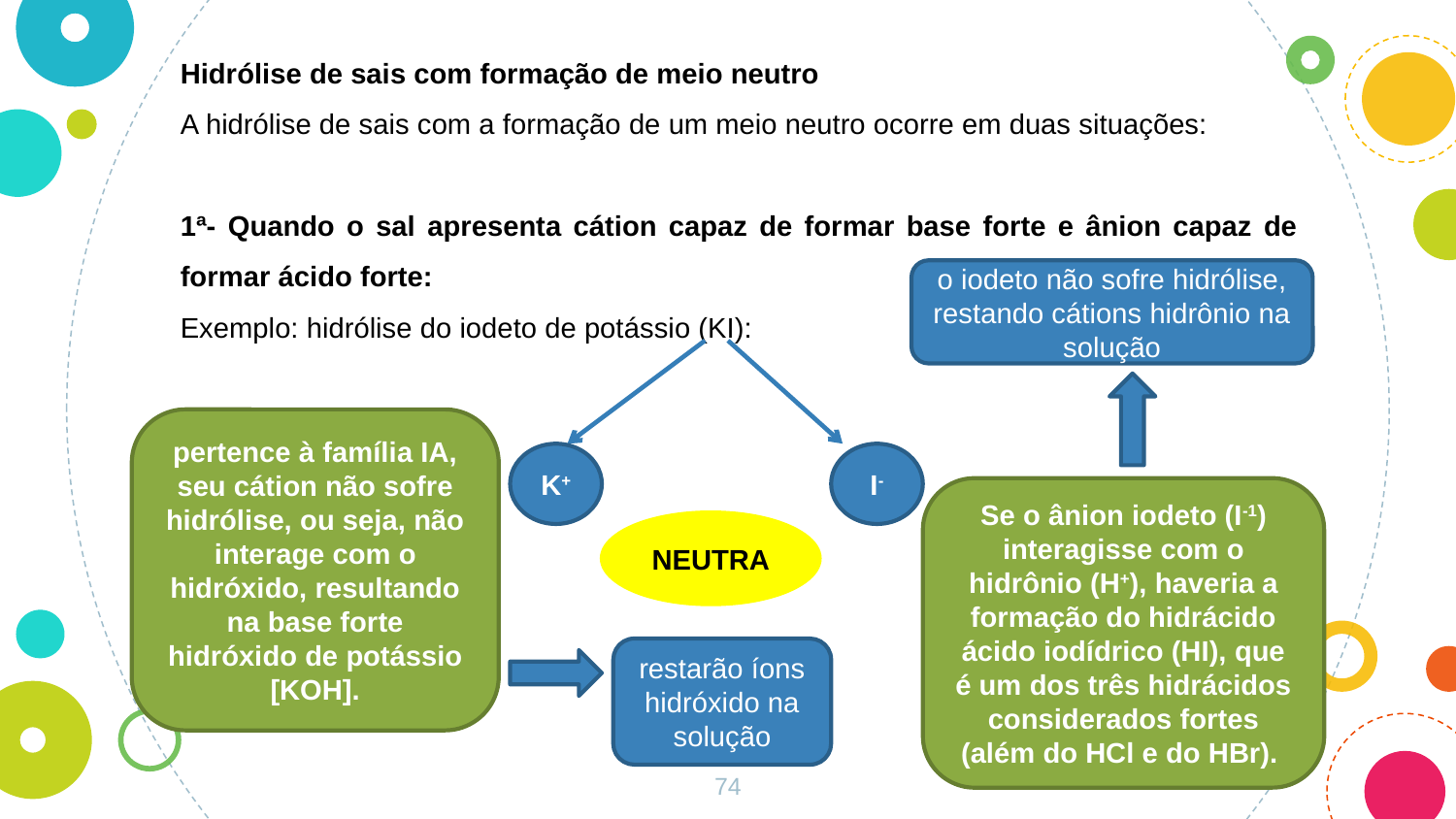

Hidrólise de sais com formação de meio neutro
A hidrólise de sais com a formação de um meio neutro ocorre em duas situações:

1ª- Quando o sal apresenta cátion capaz de formar base forte e ânion capaz de formar ácido forte:
Exemplo: hidrólise do iodeto de potássio (KI):
o iodeto não sofre hidrólise, restando cátions hidrônio na solução

pertence à família IA, seu cátion não sofre hidrólise, ou seja, não interage com o hidróxido, resultando na base forte hidróxido de potássio [KOH].
K+
I-
Se o ânion iodeto (I-1) interagisse com o hidrônio (H+), haveria a formação do hidrácido ácido iodídrico (HI), que é um dos três hidrácidos considerados fortes (além do HCl e do HBr).
NEUTRA
restarão íons hidróxido na solução

74